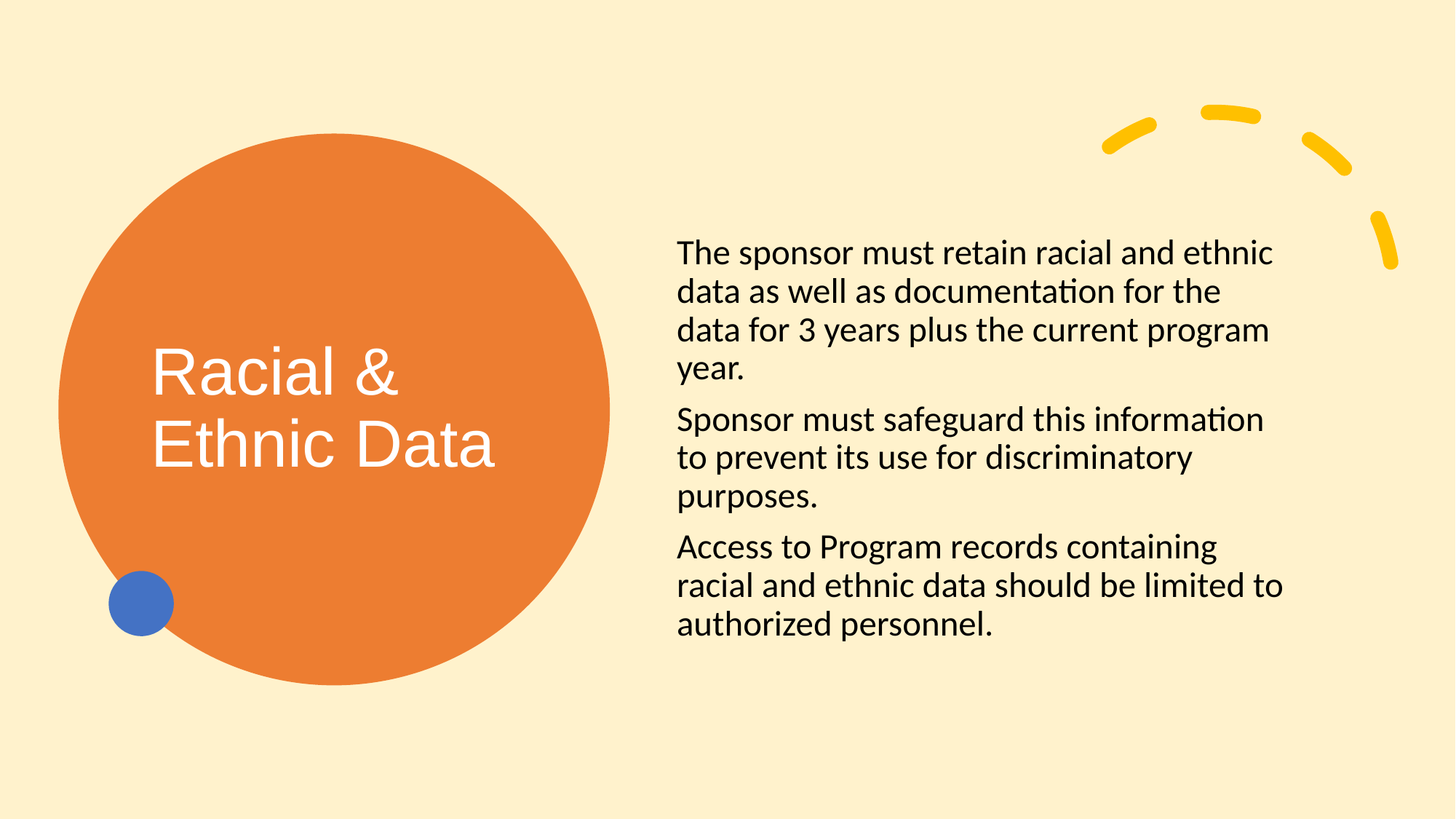

# Racial & Ethnic Data

The sponsor must retain racial and ethnic data as well as documentation for the data for 3 years plus the current program year.
Sponsor must safeguard this information to prevent its use for discriminatory purposes.
Access to Program records containing racial and ethnic data should be limited to authorized personnel.